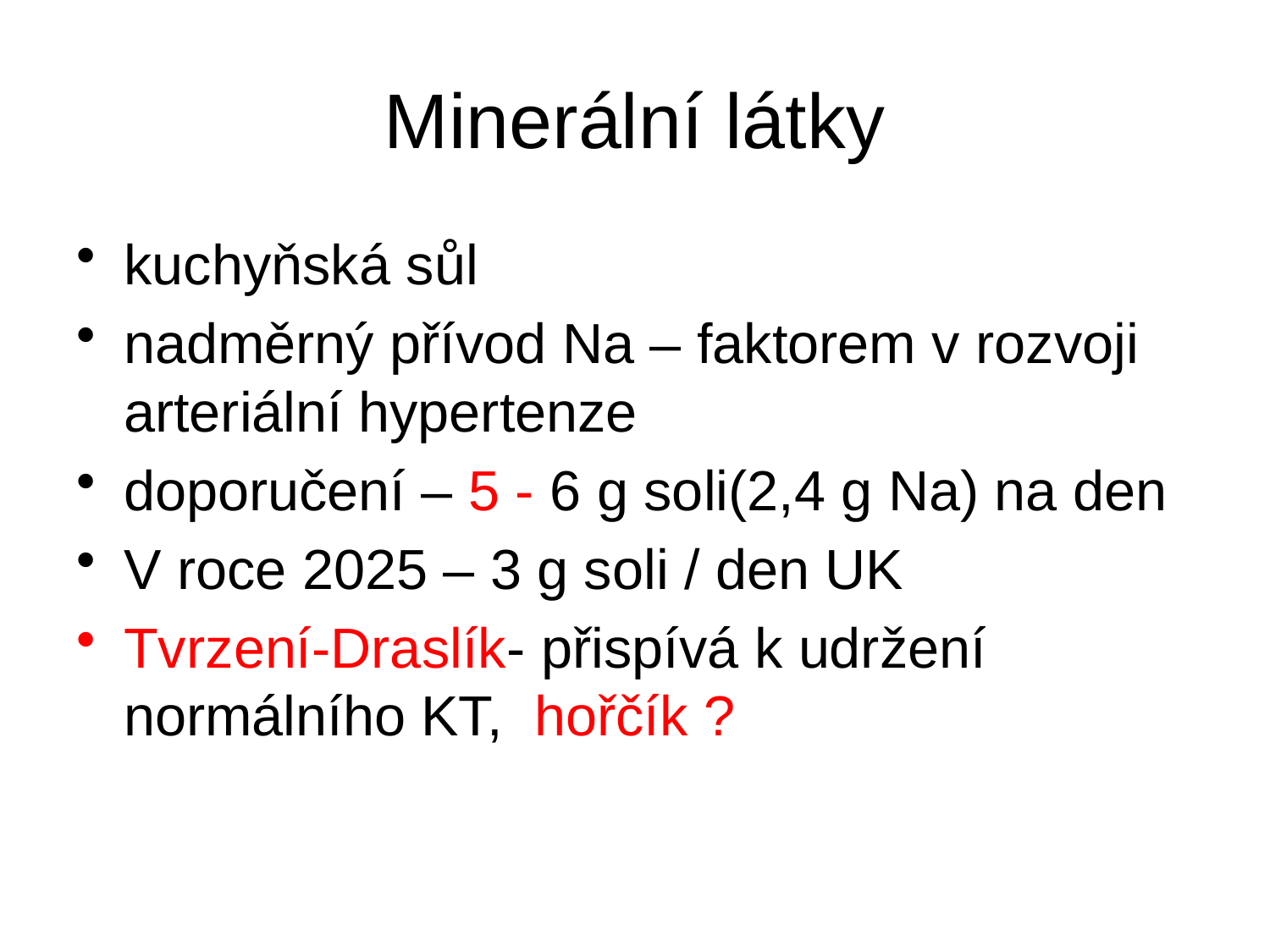

# Minerální látky
kuchyňská sůl
nadměrný přívod Na – faktorem v rozvoji arteriální hypertenze
doporučení – 5 - 6 g soli(2,4 g Na) na den
V roce 2025 – 3 g soli / den UK
Tvrzení-Draslík- přispívá k udržení normálního KT,  hořčík ?